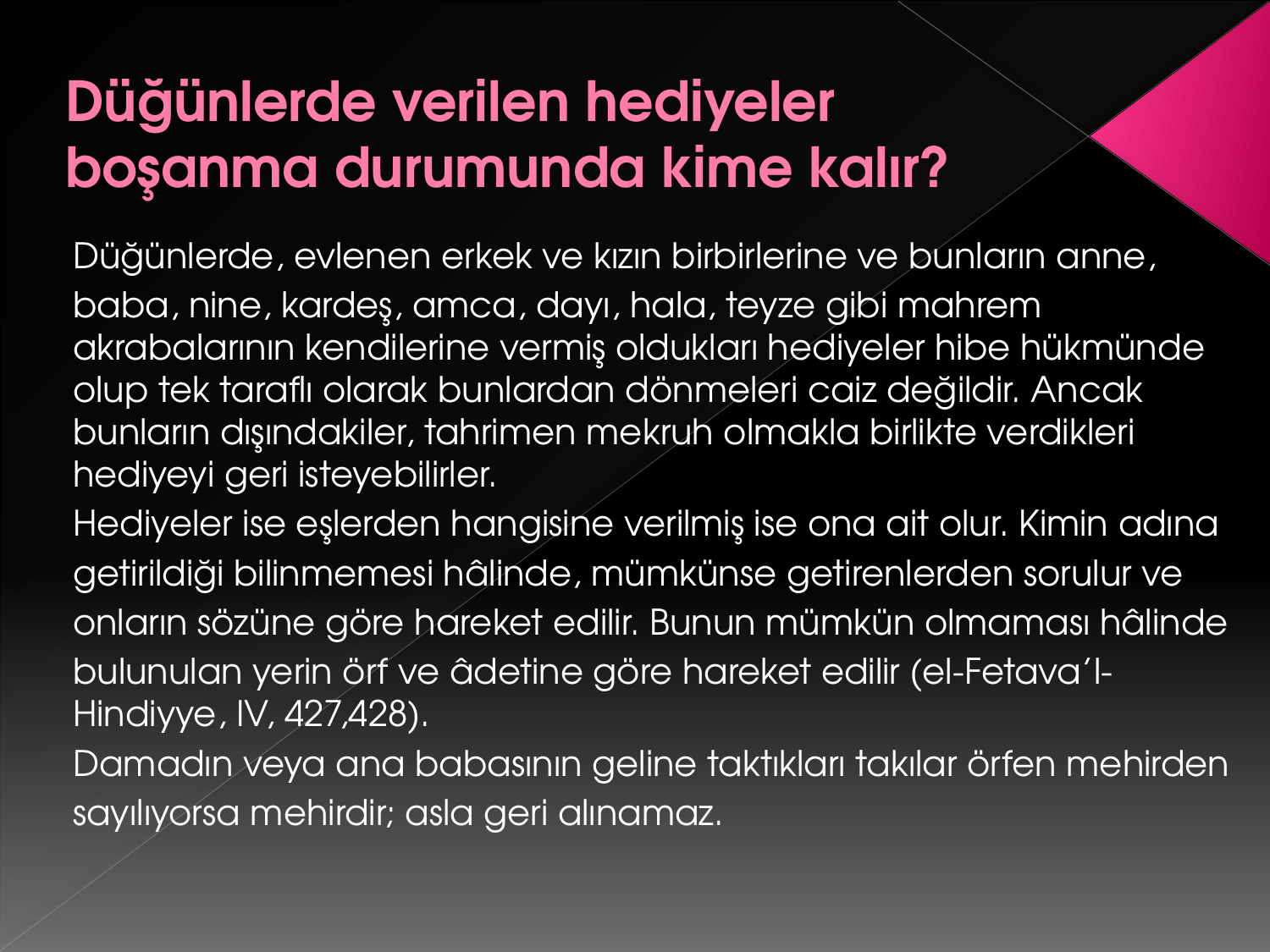

# Düğünlerde verilen hediyeler boşanma durumunda kime kalır?
Düğünlerde, evlenen erkek ve kızın birbirlerine ve bunların anne,
baba, nine, kardeş, amca, dayı, hala, teyze gibi mahrem akrabalarının kendilerine vermiş oldukları hediyeler hibe hükmünde olup tek taraflı olarak bunlardan dönmeleri caiz değildir. Ancak bunların dışındakiler, tahrimen mekruh olmakla birlikte verdikleri hediyeyi geri isteyebilirler.
Hediyeler ise eşlerden hangisine verilmiş ise ona ait olur. Kimin adına
getirildiği bilinmemesi hâlinde, mümkünse getirenlerden sorulur ve
onların sözüne göre hareket edilir. Bunun mümkün olmaması hâlinde
bulunulan yerin örf ve âdetine göre hareket edilir (el-Fetava’l-Hindiyye, IV, 427,428).
Damadın veya ana babasının geline taktıkları takılar örfen mehirden
sayılıyorsa mehirdir; asla geri alınamaz.